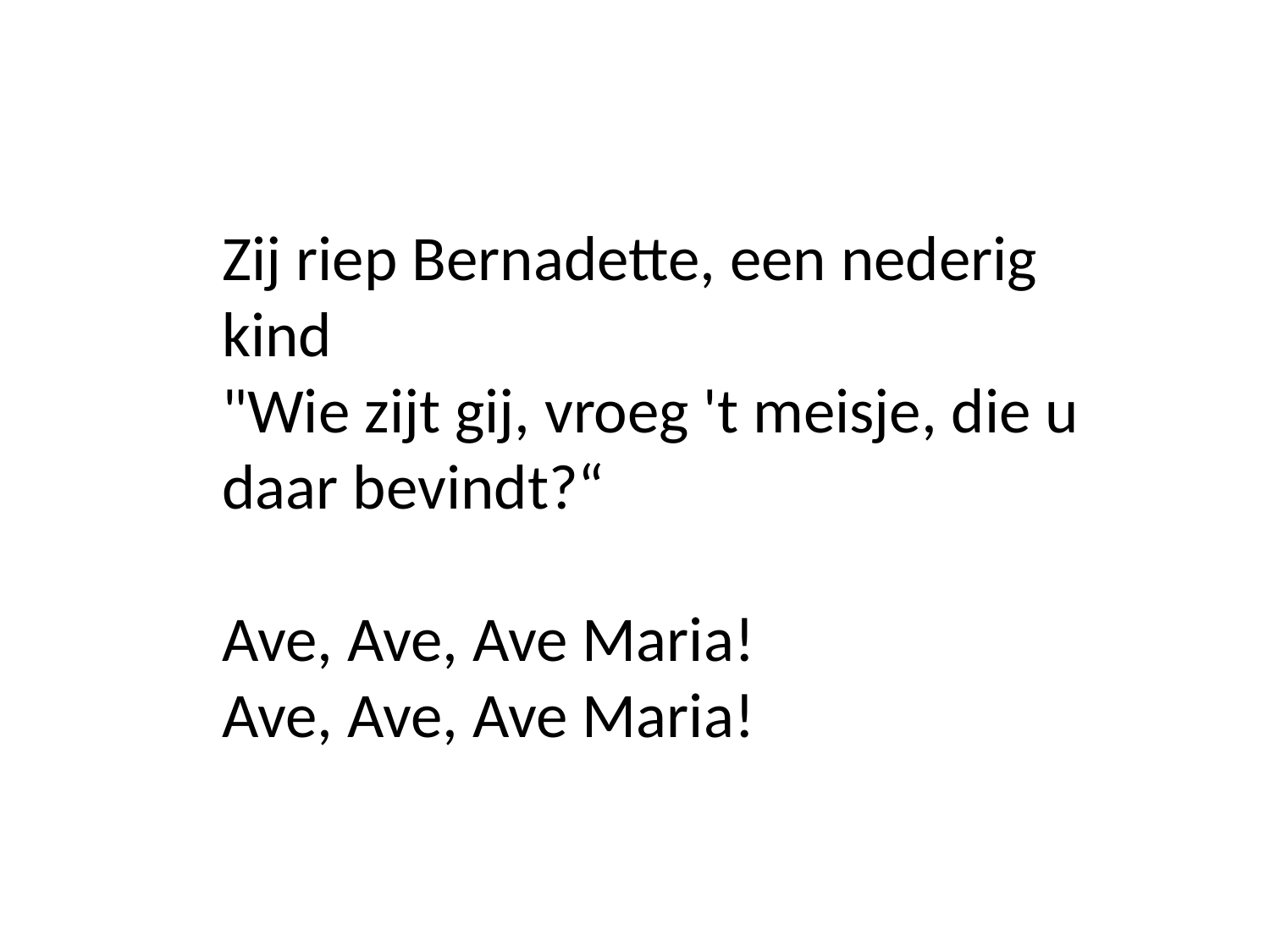

Zij riep Bernadette, een nederig kind
"Wie zijt gij, vroeg 't meisje, die u daar bevindt?“

Ave, Ave, Ave Maria!
Ave, Ave, Ave Maria!